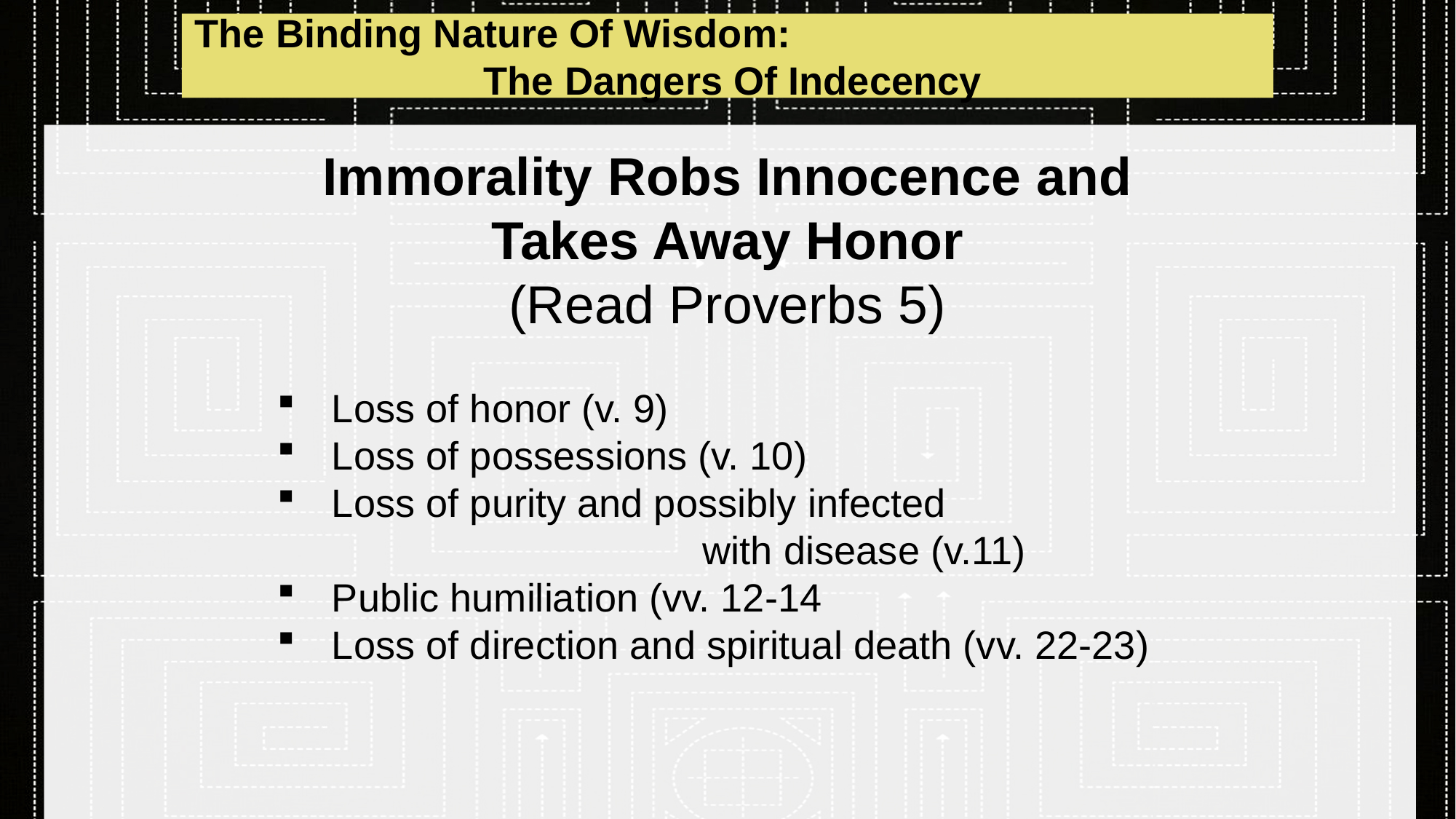

The Binding Nature Of Wisdom:                                             The Dangers Of Indecency
# Immorality Robs Innocence and Takes Away Honor (Read Proverbs 5)
Loss of honor (v. 9)
Loss of possessions (v. 10)
Loss of purity and possibly infected                                                        with disease (v.11)
Public humiliation (vv. 12-14
Loss of direction and spiritual death (vv. 22-23)